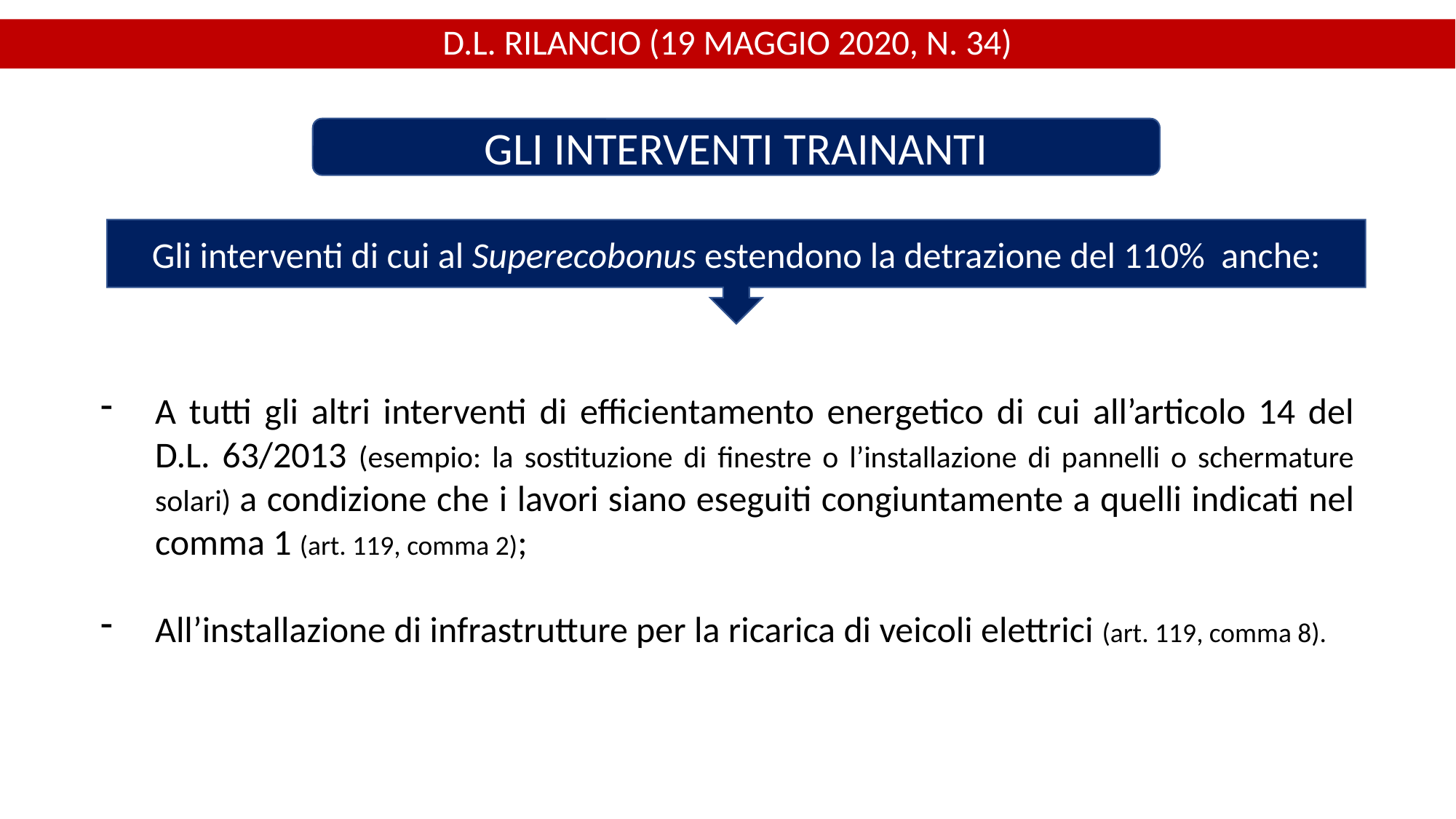

D.L. RILANCIO (19 MAGGIO 2020, N. 34)

GLI INTERVENTI TRAINANTI
Gli interventi di cui al Superecobonus estendono la detrazione del 110%  anche:
A tutti gli altri interventi di efficientamento energetico di cui all’articolo 14 del D.L. 63/2013 (esempio: la sostituzione di finestre o l’installazione di pannelli o schermature solari) a condizione che i lavori siano eseguiti congiuntamente a quelli indicati nel comma 1 (art. 119, comma 2);

All’installazione di infrastrutture per la ricarica di veicoli elettrici (art. 119, comma 8).
10